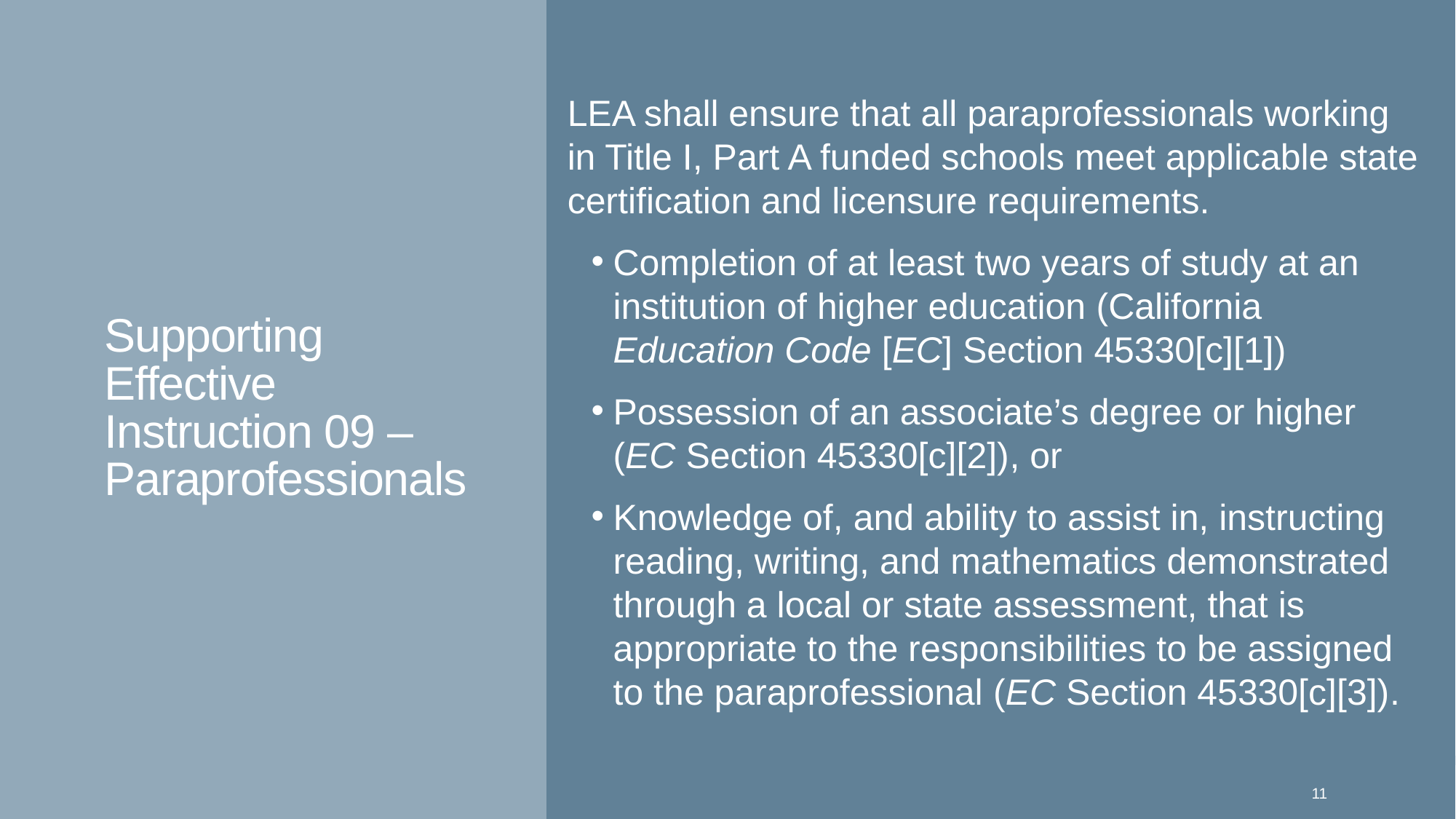

# Supporting Effective Instruction 09 – Paraprofessionals
LEA shall ensure that all paraprofessionals working in Title I, Part A funded schools meet applicable state certification and licensure requirements.
Completion of at least two years of study at an institution of higher education (California Education Code [EC] Section 45330[c][1])
Possession of an associate’s degree or higher (EC Section 45330[c][2]), or
Knowledge of, and ability to assist in, instructing reading, writing, and mathematics demonstrated through a local or state assessment, that is appropriate to the responsibilities to be assigned to the paraprofessional (EC Section 45330[c][3]).

11